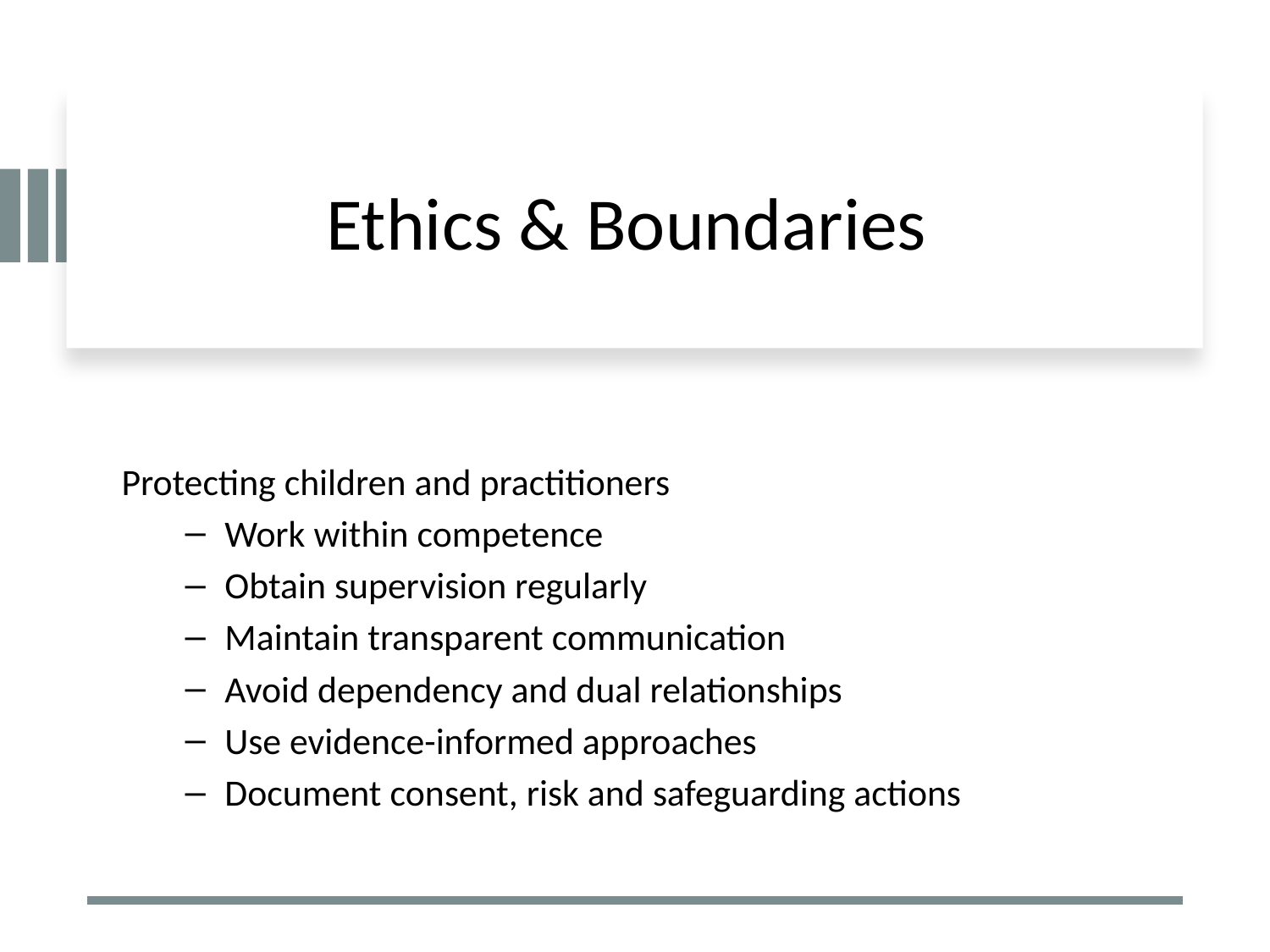

# Ethics & Boundaries

Protecting children and practitioners
Work within competence
Obtain supervision regularly
Maintain transparent communication
Avoid dependency and dual relationships
Use evidence-informed approaches
Document consent, risk and safeguarding actions